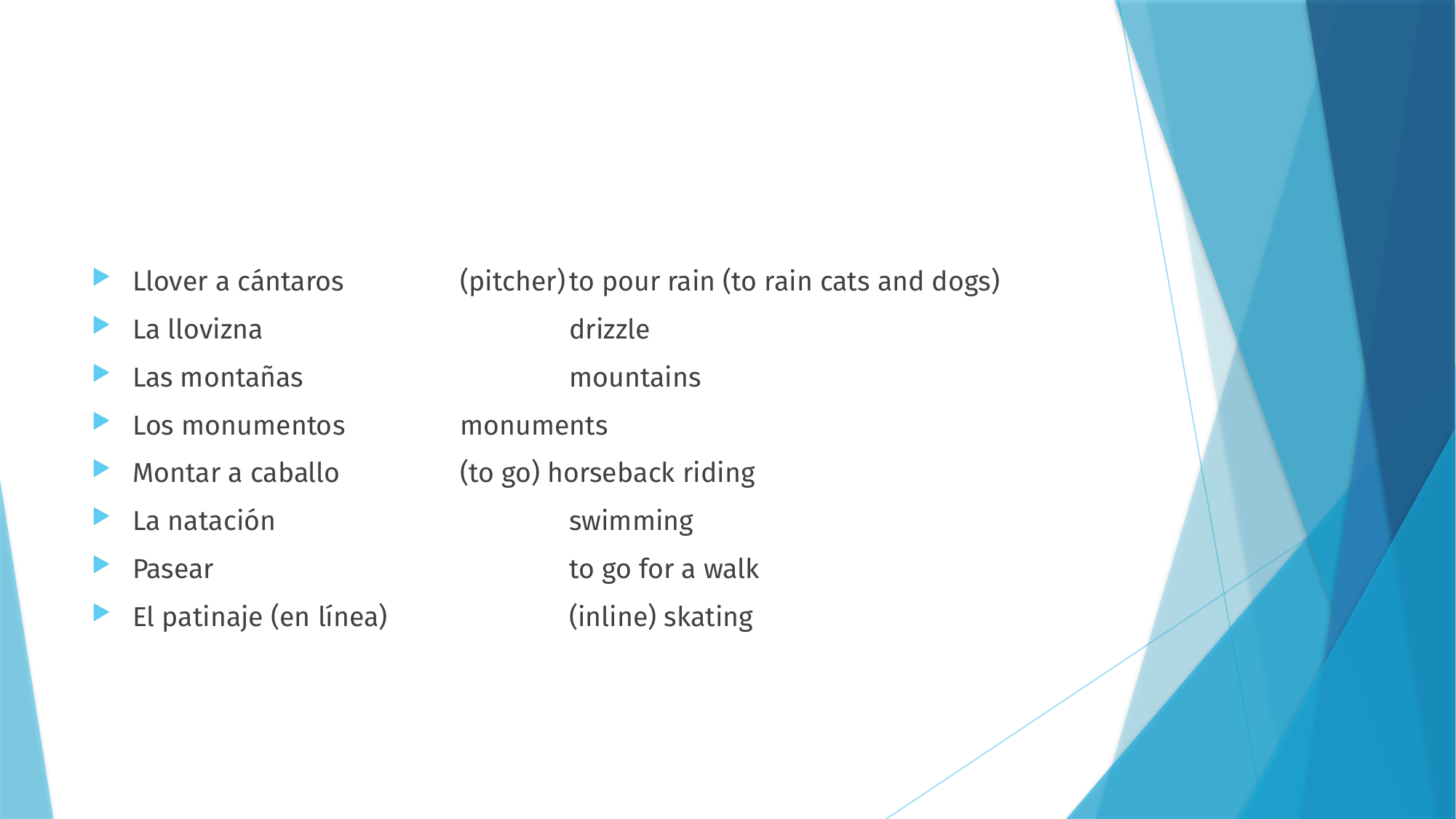

#
Llover a cántaros		(pitcher)	to pour rain (to rain cats and dogs)
La llovizna			drizzle
Las montañas			mountains
Los monumentos		monuments
Montar a caballo		(to go) horseback riding
La natación			swimming
Pasear				to go for a walk
El patinaje (en línea)		(inline) skating